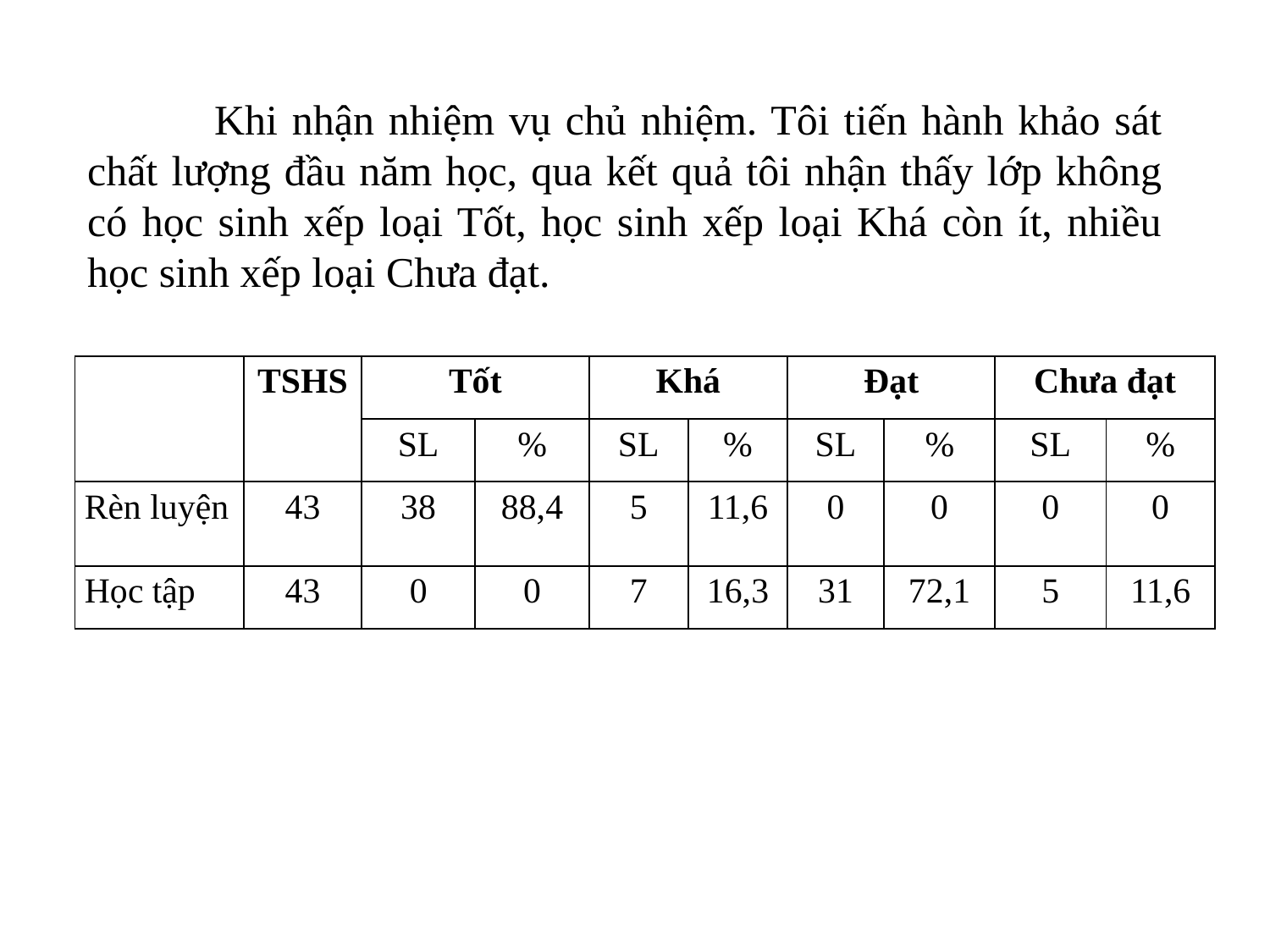

Khi nhận nhiệm vụ chủ nhiệm. Tôi tiến hành khảo sát chất lượng đầu năm học, qua kết quả tôi nhận thấy lớp không có học sinh xếp loại Tốt, học sinh xếp loại Khá còn ít, nhiều học sinh xếp loại Chưa đạt.
|  | TSHS | Tốt |  | Khá |  | Đạt |  | Chưa đạt |  |
| --- | --- | --- | --- | --- | --- | --- | --- | --- | --- |
|  |  | SL | % | SL | % | SL | % | SL | % |
| Rèn luyện | 43 | 38 | 88,4 | 5 | 11,6 | 0 | 0 | 0 | 0 |
| Học tập | 43 | 0 | 0 | 7 | 16,3 | 31 | 72,1 | 5 | 11,6 |